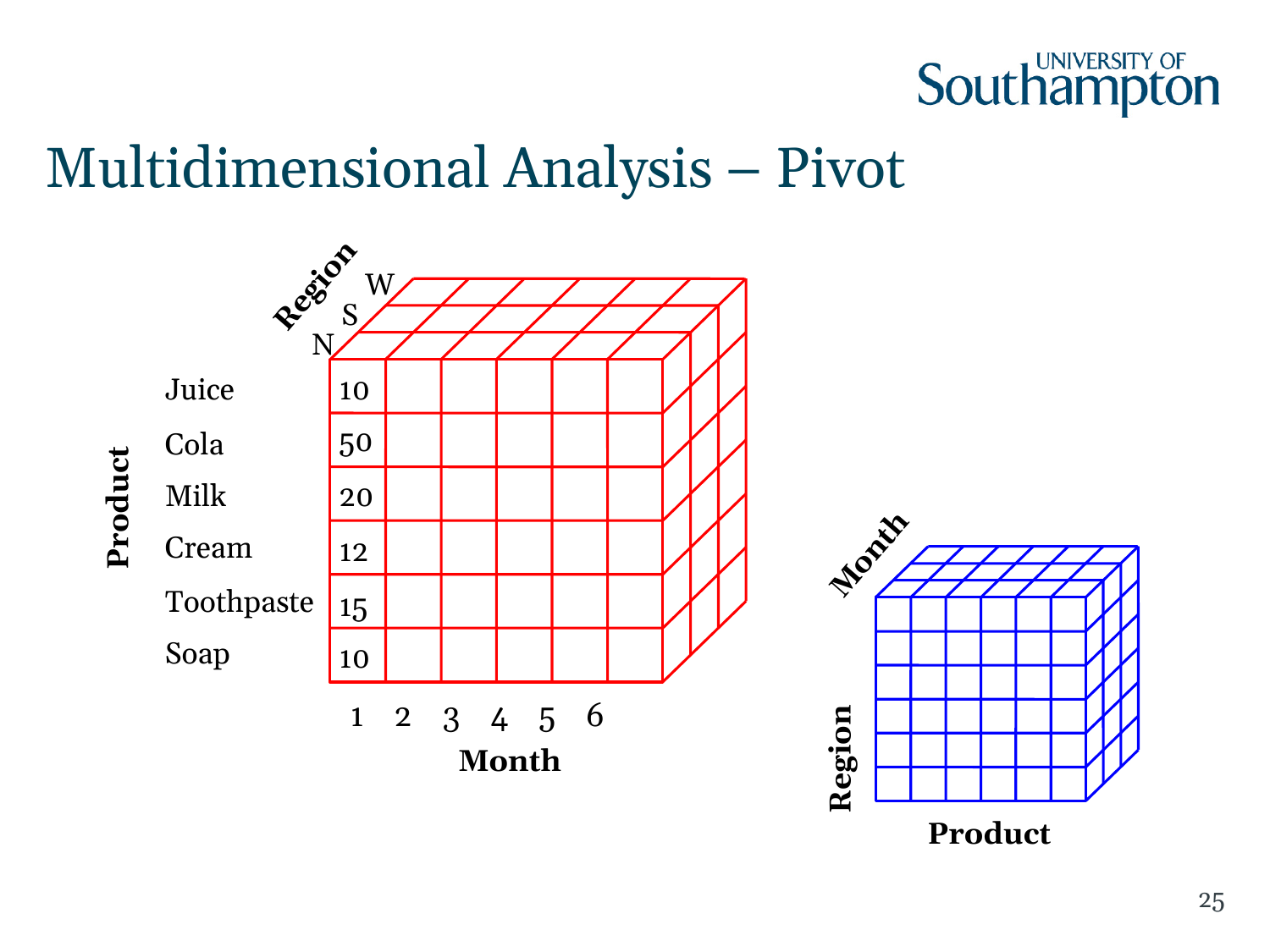

# Multidimensional Analysis – Pivot
Region
W

S

N

Juice
10

50
Cola

Milk
20
Product

Month

Cream
12

Toothpaste
15

Soap
10

1    2    3    4    5    6

Region

Month

Product
25